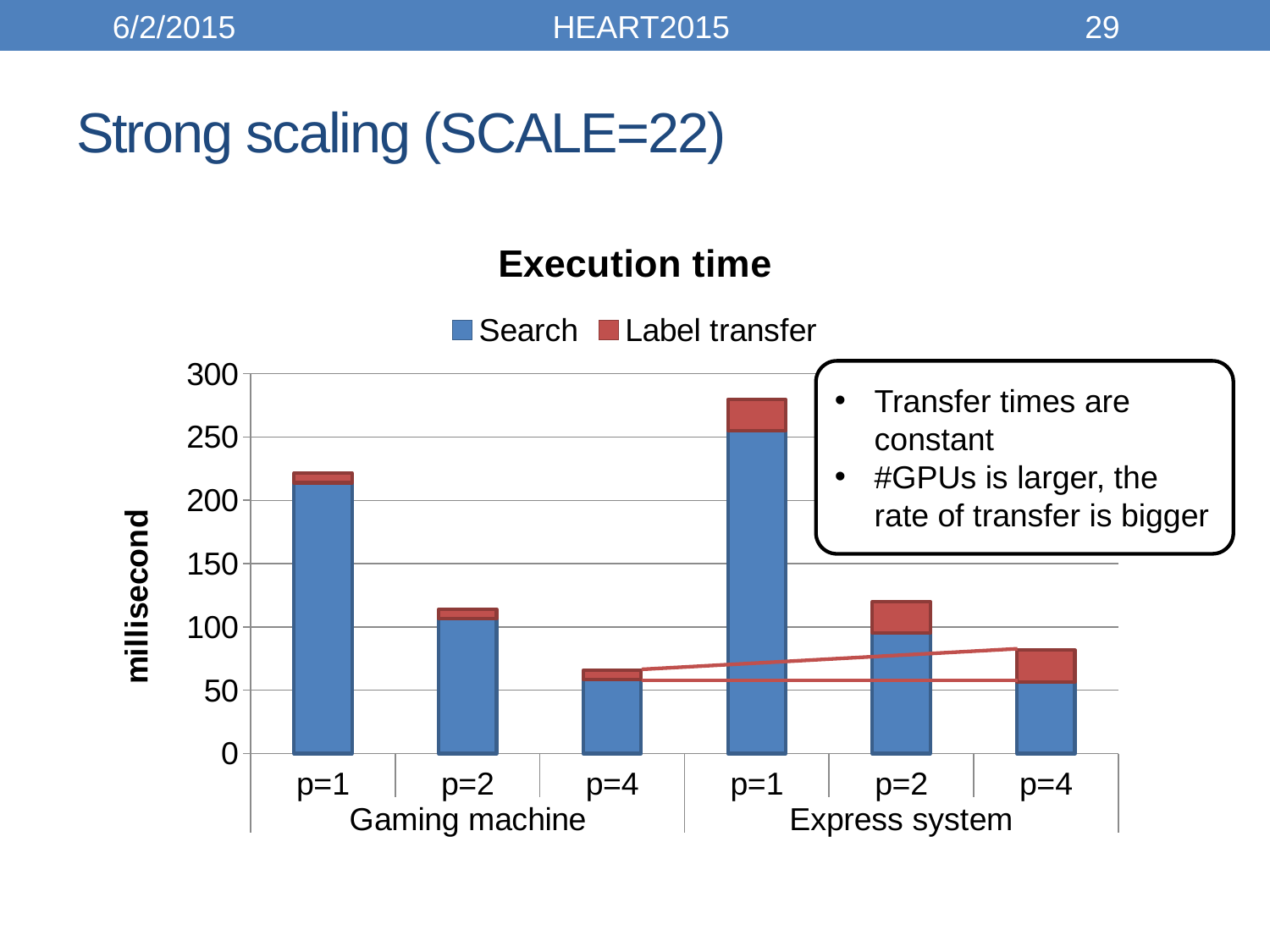

6/2/2015
HEART2015
29
# Strong scaling (SCALE=22)

### Chart: Execution time

| Category | Search | Label transfer |
|---|---|---|
| p=1 | 213.9482569504807 | 7.535786830769227 |
| p=2 | 106.4671326615385 | 7.535786830769227 |
| p=4 | 58.47114383076924 | 7.41054818461539 |
| p=1 | 255.2039677846155 | 24.43592075384615 |
| p=2 | 95.25692562 | 24.6611322 |
| p=4 | 56.40036185 | 25.48412691 |
Transfer times are constant
#GPUs is larger, the rate of transfer is bigger